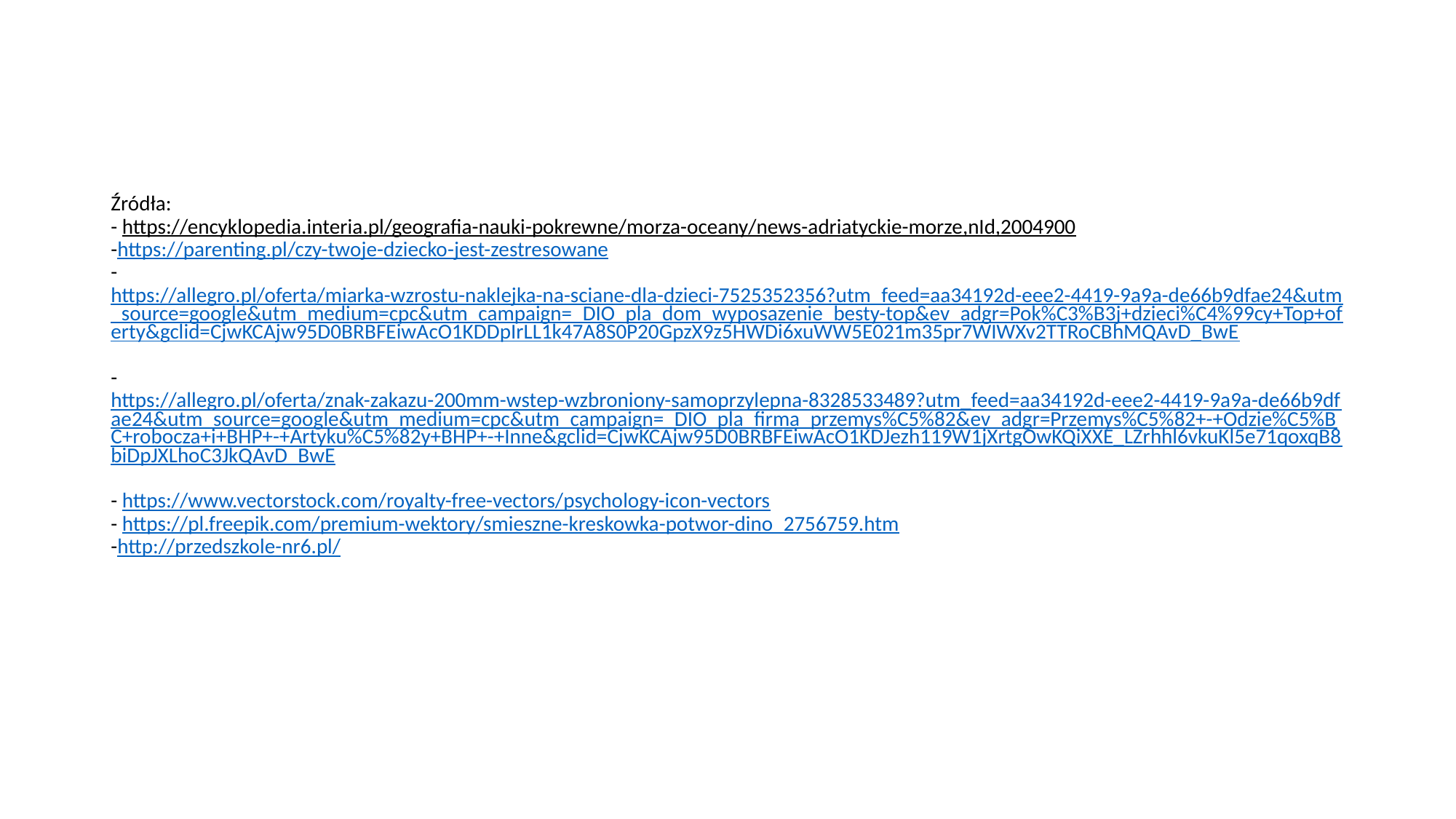

# Źródła: - https://encyklopedia.interia.pl/geografia-nauki-pokrewne/morza-oceany/news-adriatyckie-morze,nId,2004900 -https://parenting.pl/czy-twoje-dziecko-jest-zestresowane - https://allegro.pl/oferta/miarka-wzrostu-naklejka-na-sciane-dla-dzieci-7525352356?utm_feed=aa34192d-eee2-4419-9a9a-de66b9dfae24&utm_source=google&utm_medium=cpc&utm_campaign=_DIO_pla_dom_wyposazenie_besty-top&ev_adgr=Pok%C3%B3j+dzieci%C4%99cy+Top+oferty&gclid=CjwKCAjw95D0BRBFEiwAcO1KDDpIrLL1k47A8S0P20GpzX9z5HWDi6xuWW5E021m35pr7WIWXv2TTRoCBhMQAvD_BwE -https://allegro.pl/oferta/znak-zakazu-200mm-wstep-wzbroniony-samoprzylepna-8328533489?utm_feed=aa34192d-eee2-4419-9a9a-de66b9dfae24&utm_source=google&utm_medium=cpc&utm_campaign=_DIO_pla_firma_przemys%C5%82&ev_adgr=Przemys%C5%82+-+Odzie%C5%BC+robocza+i+BHP+-+Artyku%C5%82y+BHP+-+Inne&gclid=CjwKCAjw95D0BRBFEiwAcO1KDJezh119W1jXrtgOwKQiXXE_LZrhhl6vkuKl5e71qoxqB8biDpJXLhoC3JkQAvD_BwE - https://www.vectorstock.com/royalty-free-vectors/psychology-icon-vectors - https://pl.freepik.com/premium-wektory/smieszne-kreskowka-potwor-dino_2756759.htm -http://przedszkole-nr6.pl/